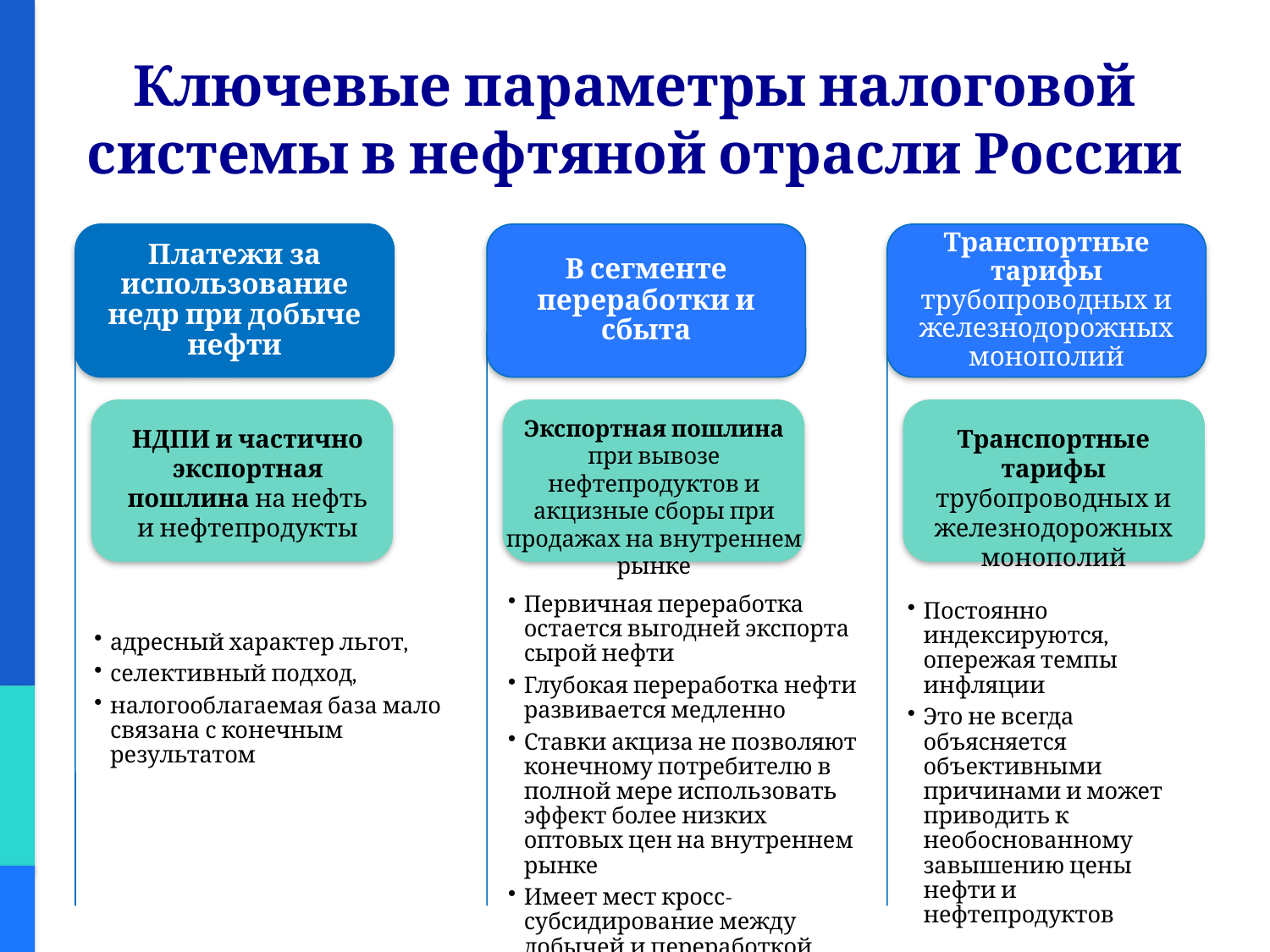

# Ключевые параметры налоговой системы в нефтяной отрасли России

адресный характер льгот,
селективный подход,
налогооблагаемая база мало связана с конечным результатом
Платежи за использование недр при добыче нефти
Первичная переработка остается выгодней экспорта сырой нефти
Глубокая переработка нефти развивается медленно
Ставки акциза не позволяют конечному потребителю в полной мере использовать эффект более низких оптовых цен на внутреннем рынке
Имеет мест кросс-субсидирование между добычей и переработкой
В сегменте переработки и сбыта
Постоянно индексируются, опережая темпы инфляции
Это не всегда объясняется объективными причинами и может приводить к необоснованному завышению цены нефти и нефтепродуктов

Транспортные тарифы трубопроводных и железнодорожных монополий
Экспортная пошлина при вывозе нефтепродуктов и акцизные сборы при продажах на внутреннем рынке
НДПИ и частично экспортная пошлина на нефть и нефтепродукты
Транспортные тарифы трубопроводных и железнодорожных монополий